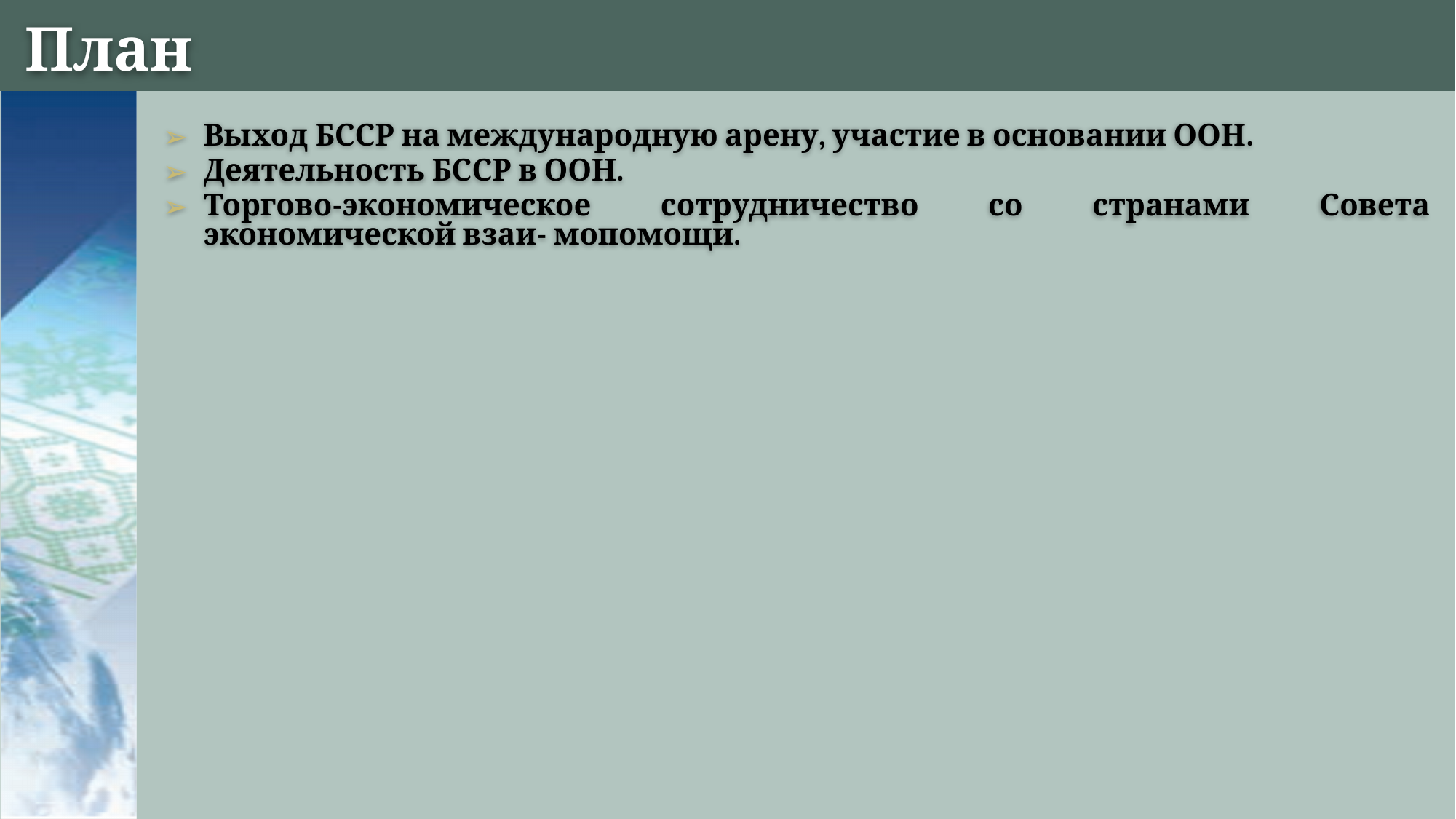

# План
Выход БССР на международную арену, участие в основании ООН.
Деятельность БССР в ООН.
Торгово-экономическое сотрудничество со странами Совета экономической взаи- мопомощи.